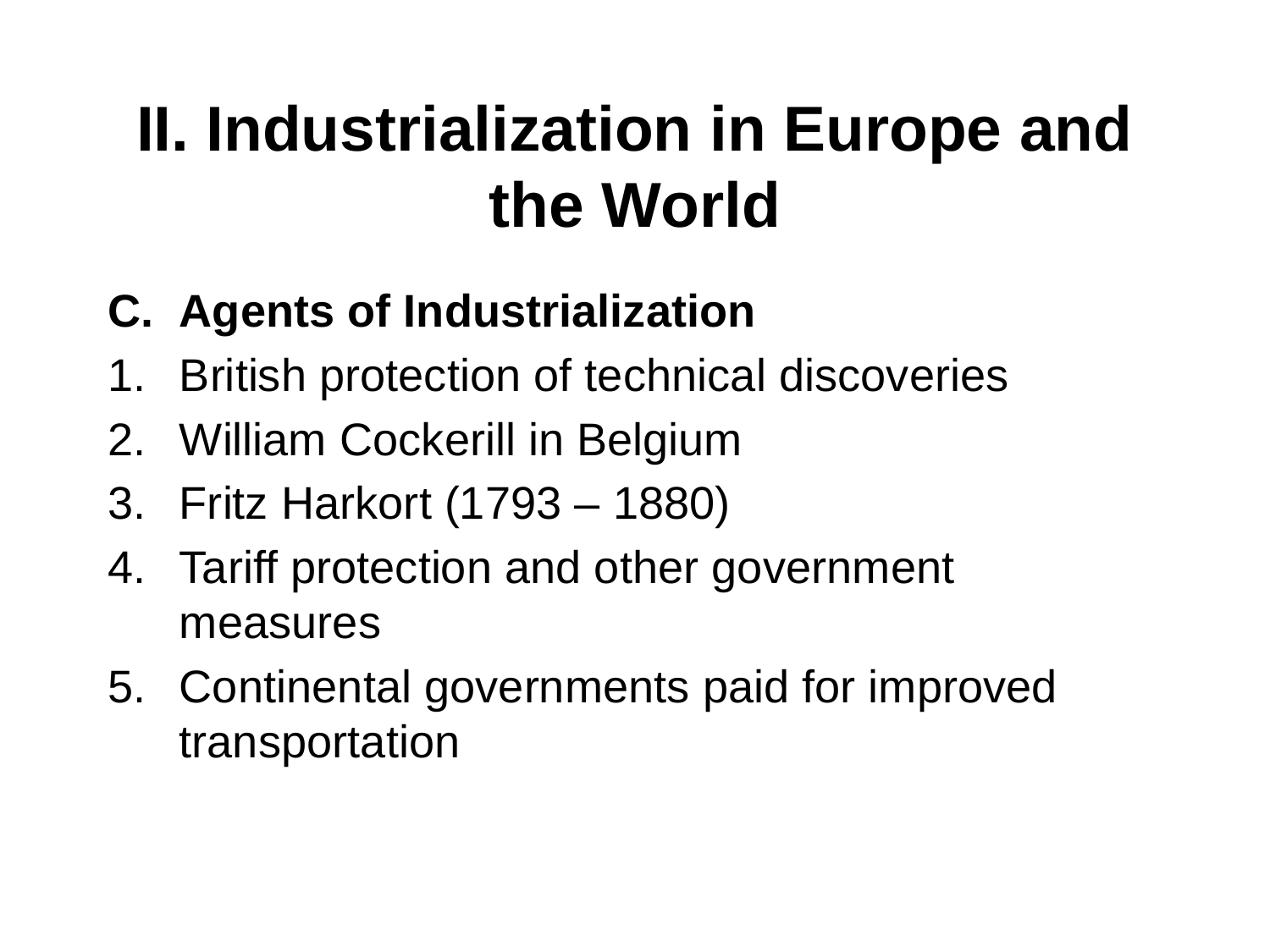

# II. Industrialization in Europe and the World
Agents of Industrialization
British protection of technical discoveries
William Cockerill in Belgium
Fritz Harkort (1793 – 1880)
Tariff protection and other government measures
Continental governments paid for improved transportation